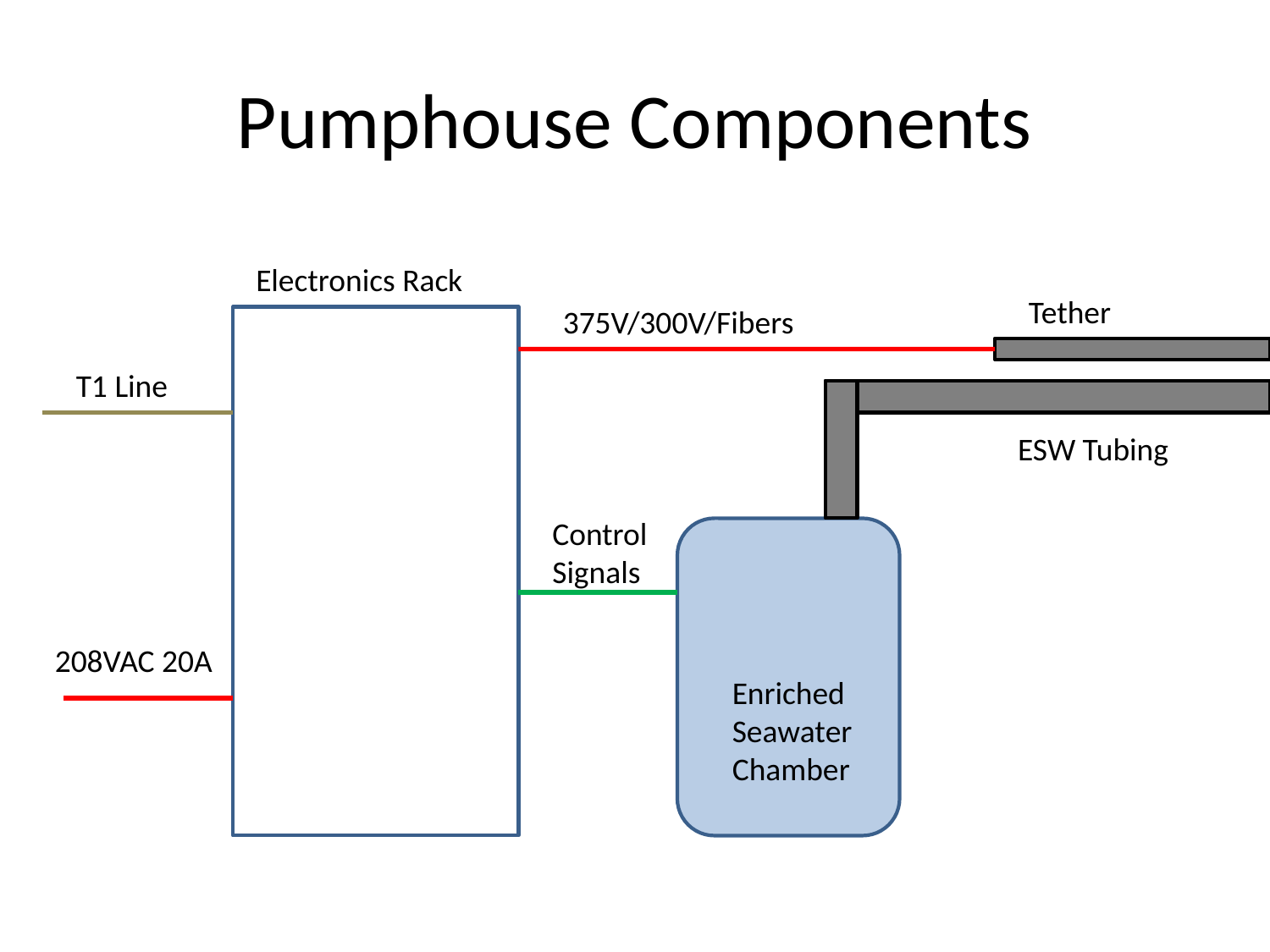

# Pumphouse Components
Electronics Rack
Tether
375V/300V/Fibers

T1 Line

ESW Tubing
Control
Signals

208VAC 20A
Enriched
Seawater
Chamber